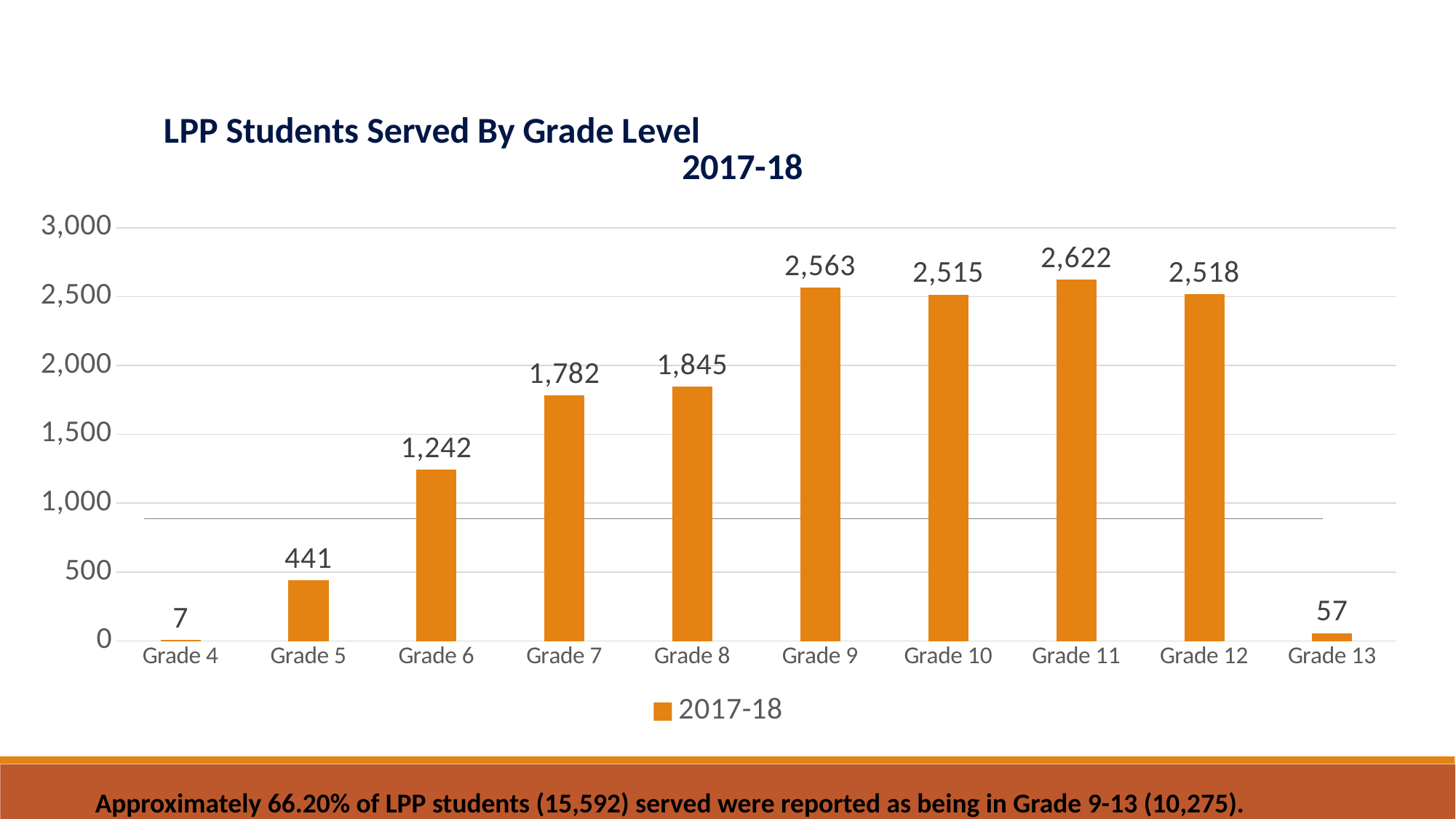

### Chart: LPP Students Served By Grade Level                                                                               2017-18

| Category | 2017-18 |
|---|---|
| Grade 4 | 7.0 |
| Grade 5 | 441.0 |
| Grade 6 | 1242.0 |
| Grade 7 | 1782.0 |
| Grade 8 | 1845.0 |
| Grade 9 | 2563.0 |
| Grade 10 | 2515.0 |
| Grade 11 | 2622.0 |
| Grade 12 | 2518.0 |
| Grade 13 | 57.0 |
Approximately 66.20% of LPP students (15,592) served were reported as being in Grade 9-13 (10,275).